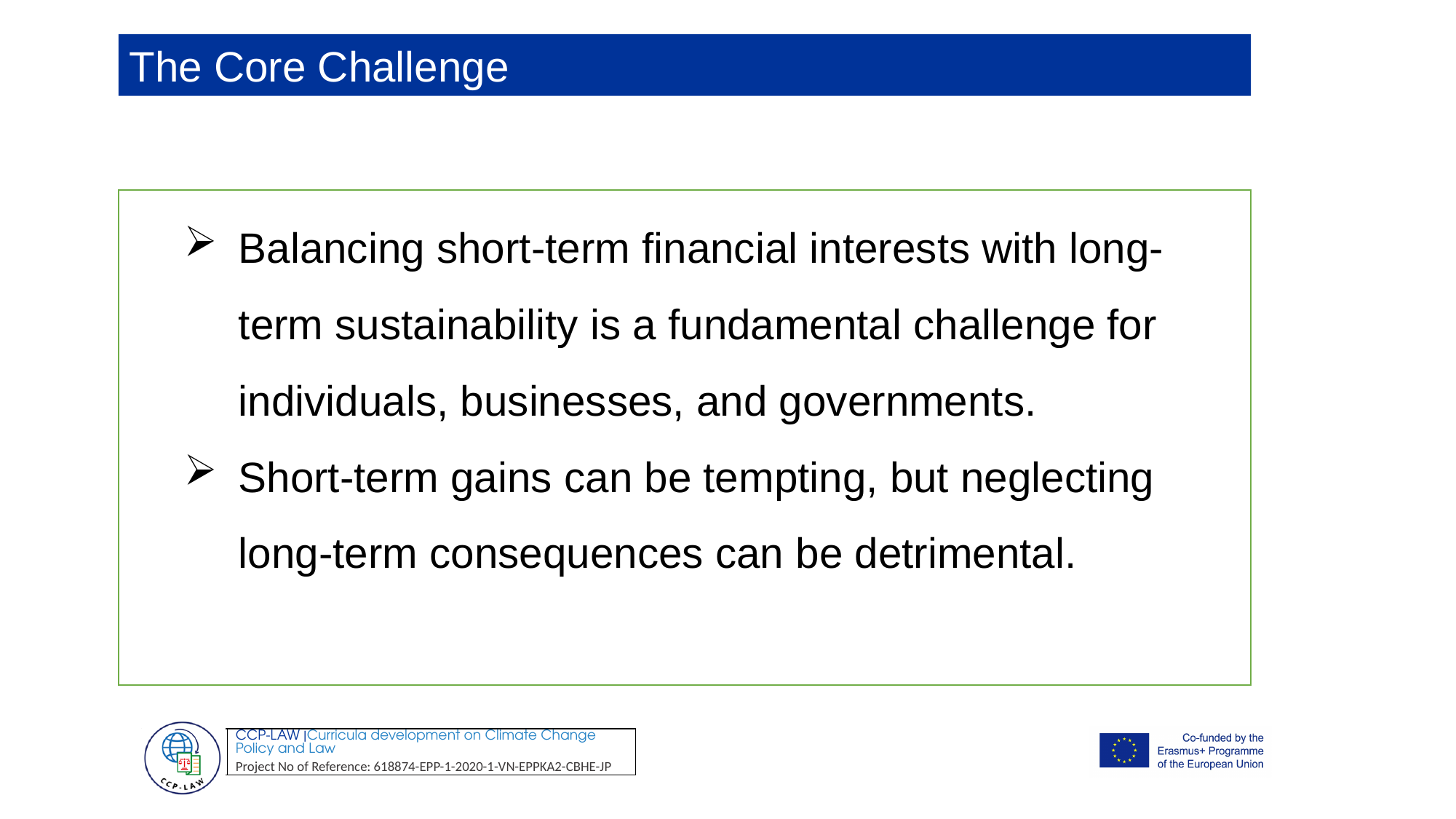

The Core Challenge
Balancing short-term financial interests with long-term sustainability is a fundamental challenge for individuals, businesses, and governments.
Short-term gains can be tempting, but neglecting long-term consequences can be detrimental.